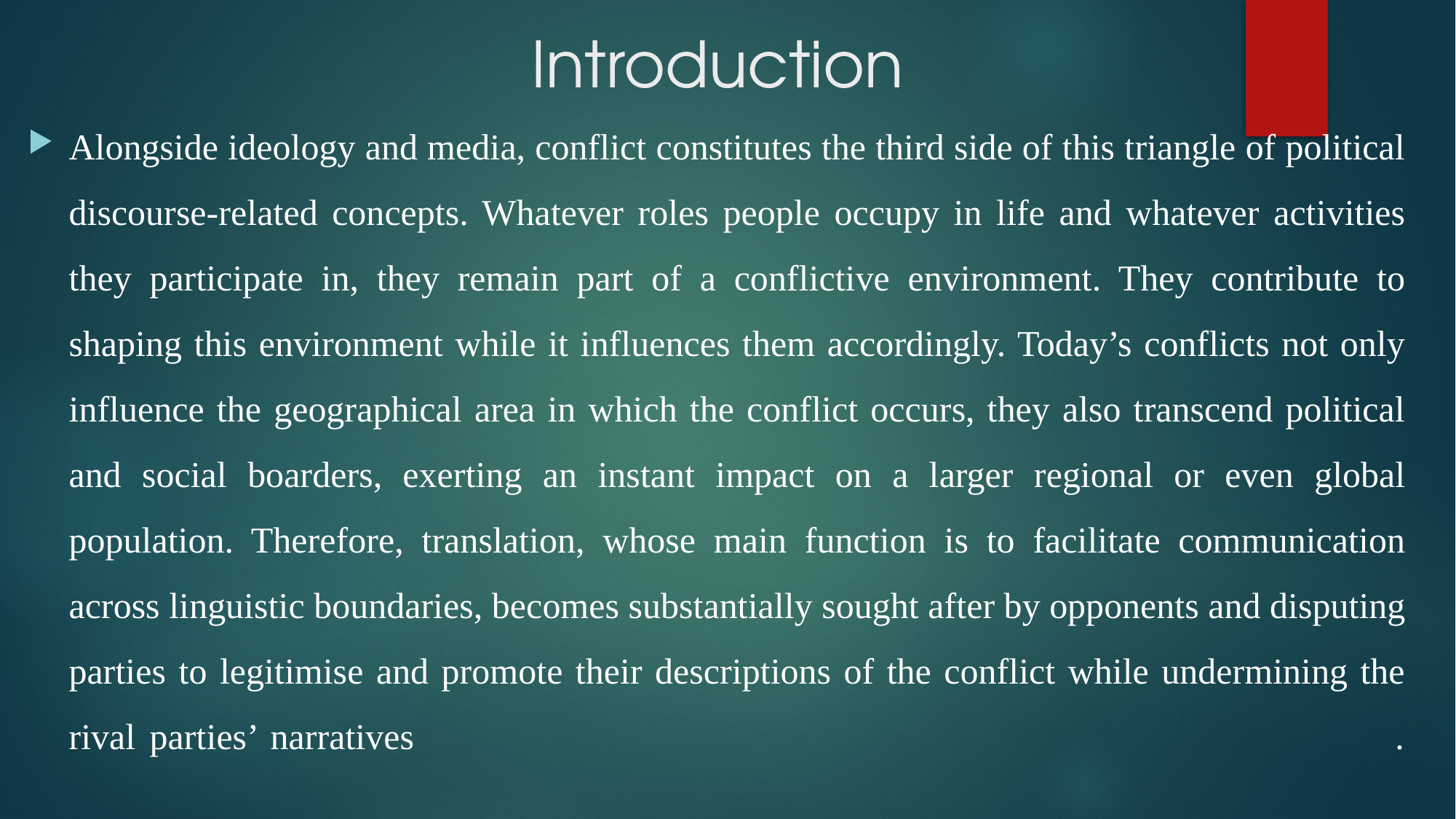

# Introduction
Alongside ideology and media, conflict constitutes the third side of this triangle of political discourse-related concepts. Whatever roles people occupy in life and whatever activities they participate in, they remain part of a conflictive environment. They contribute to shaping this environment while it influences them accordingly. Today’s conflicts not only influence the geographical area in which the conflict occurs, they also transcend political and social boarders, exerting an instant impact on a larger regional or even global population. Therefore, translation, whose main function is to facilitate communication across linguistic boundaries, becomes substantially sought after by opponents and disputing parties to legitimise and promote their descriptions of the conflict while undermining the rival parties’ narratives                                                                      .
.